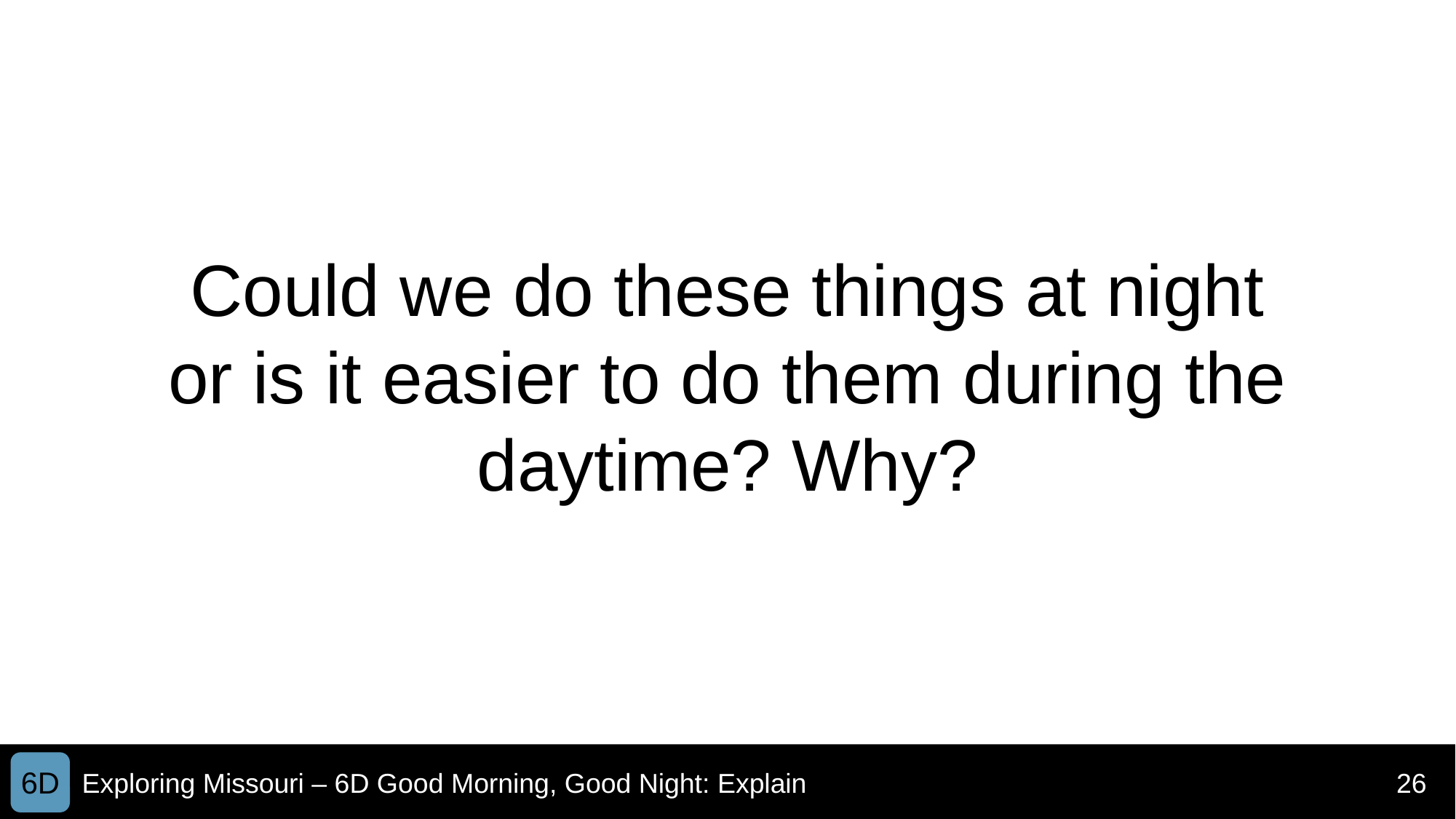

Could we do these things at night or is it easier to do them during the daytime? Why?

6D
Exploring Missouri – 6D Good Morning, Good Night: Explain
26